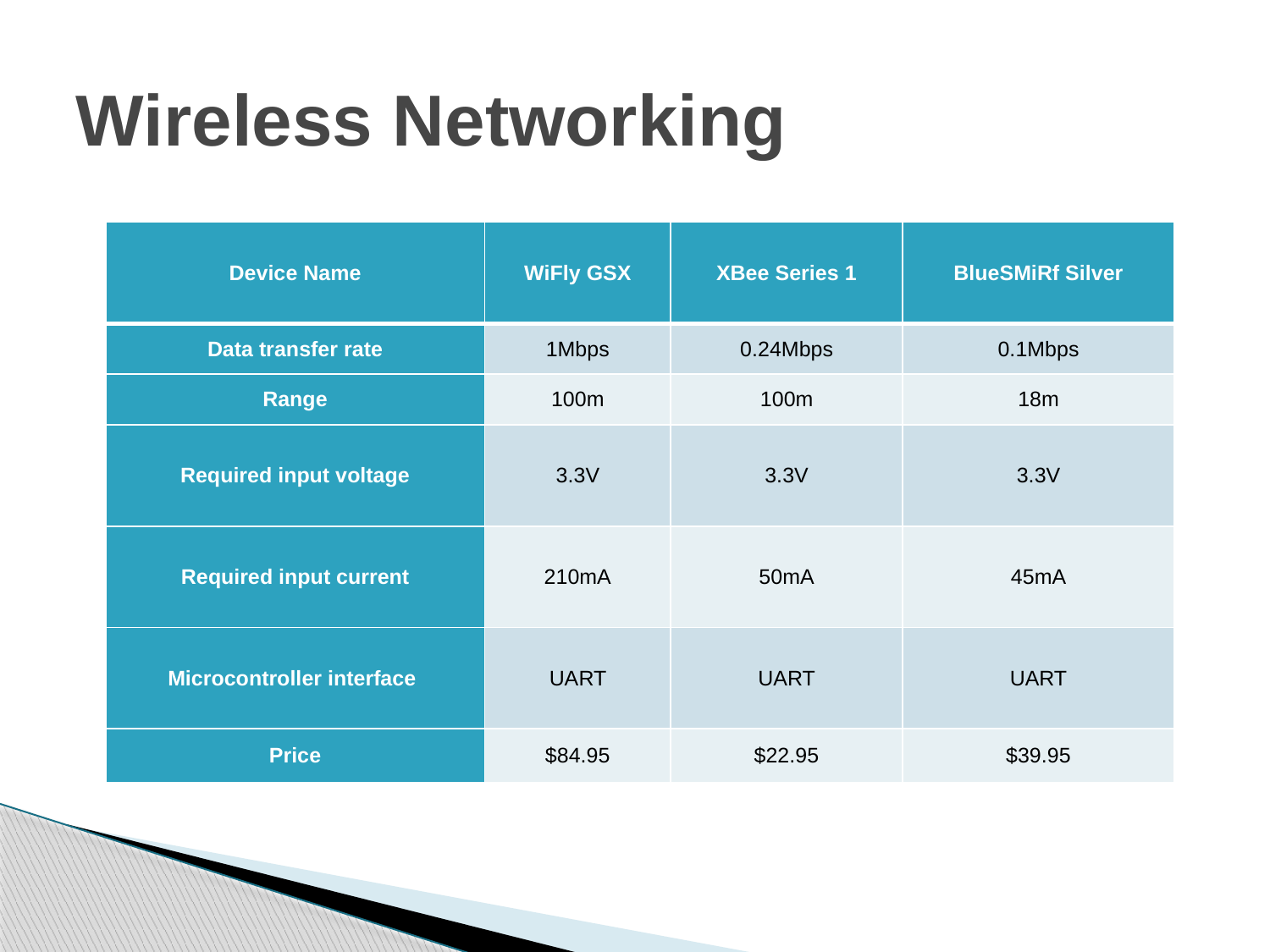

# Wireless Networking
| Device Name | WiFly GSX | XBee Series 1 | BlueSMiRf Silver |
| --- | --- | --- | --- |
| Data transfer rate | 1Mbps | 0.24Mbps | 0.1Mbps |
| Range | 100m | 100m | 18m |
| Required input voltage | 3.3V | 3.3V | 3.3V |
| Required input current | 210mA | 50mA | 45mA |
| Microcontroller interface | UART | UART | UART |
| Price | $84.95 | $22.95 | $39.95 |